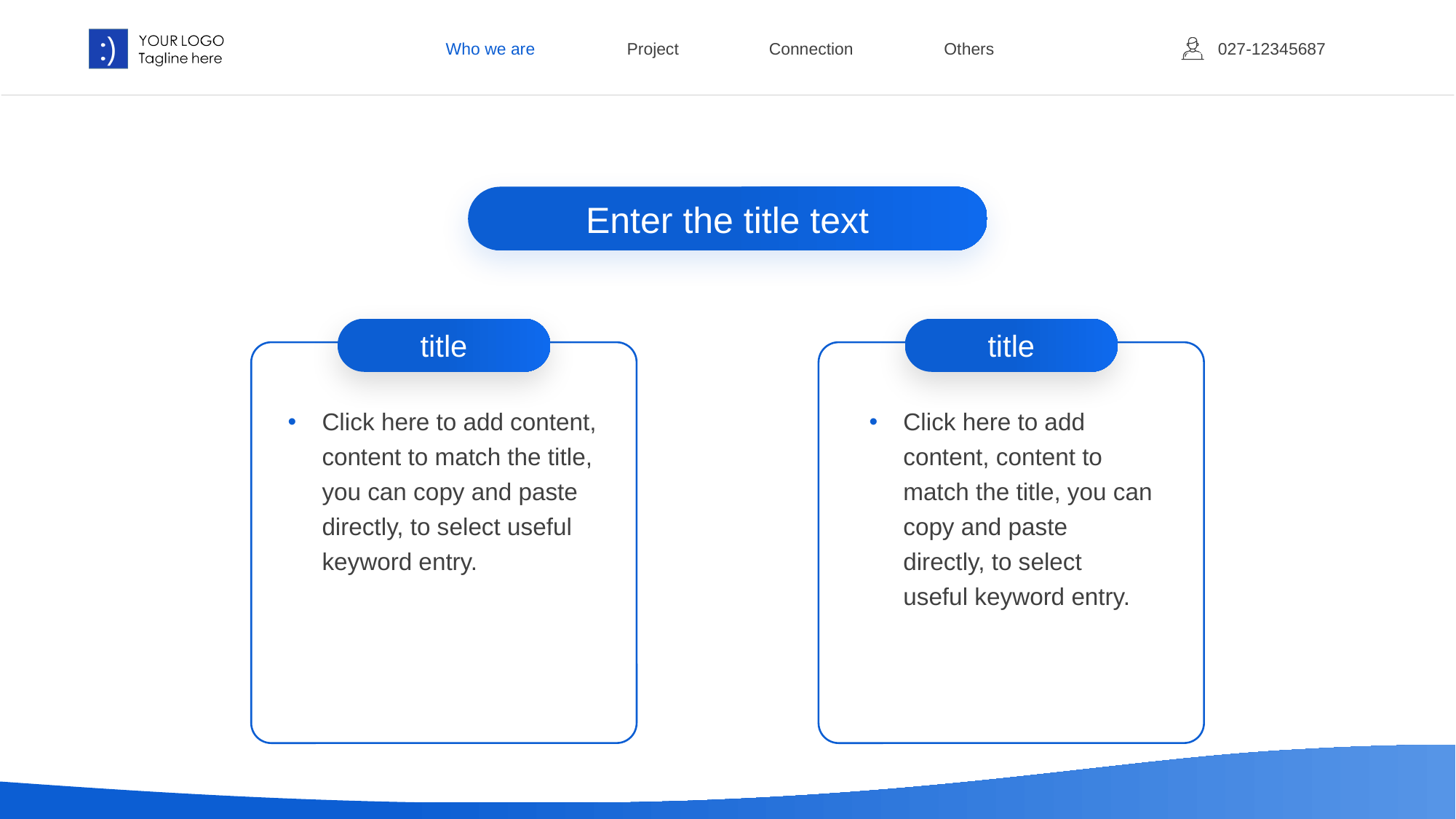

Who we are
Project
Connection
Others
027-12345687

Enter the title text
title
title

Click here to add content, content to match the title, you can copy and paste directly, to select useful keyword entry.
Click here to add content, content to match the title, you can copy and paste directly, to select useful keyword entry.